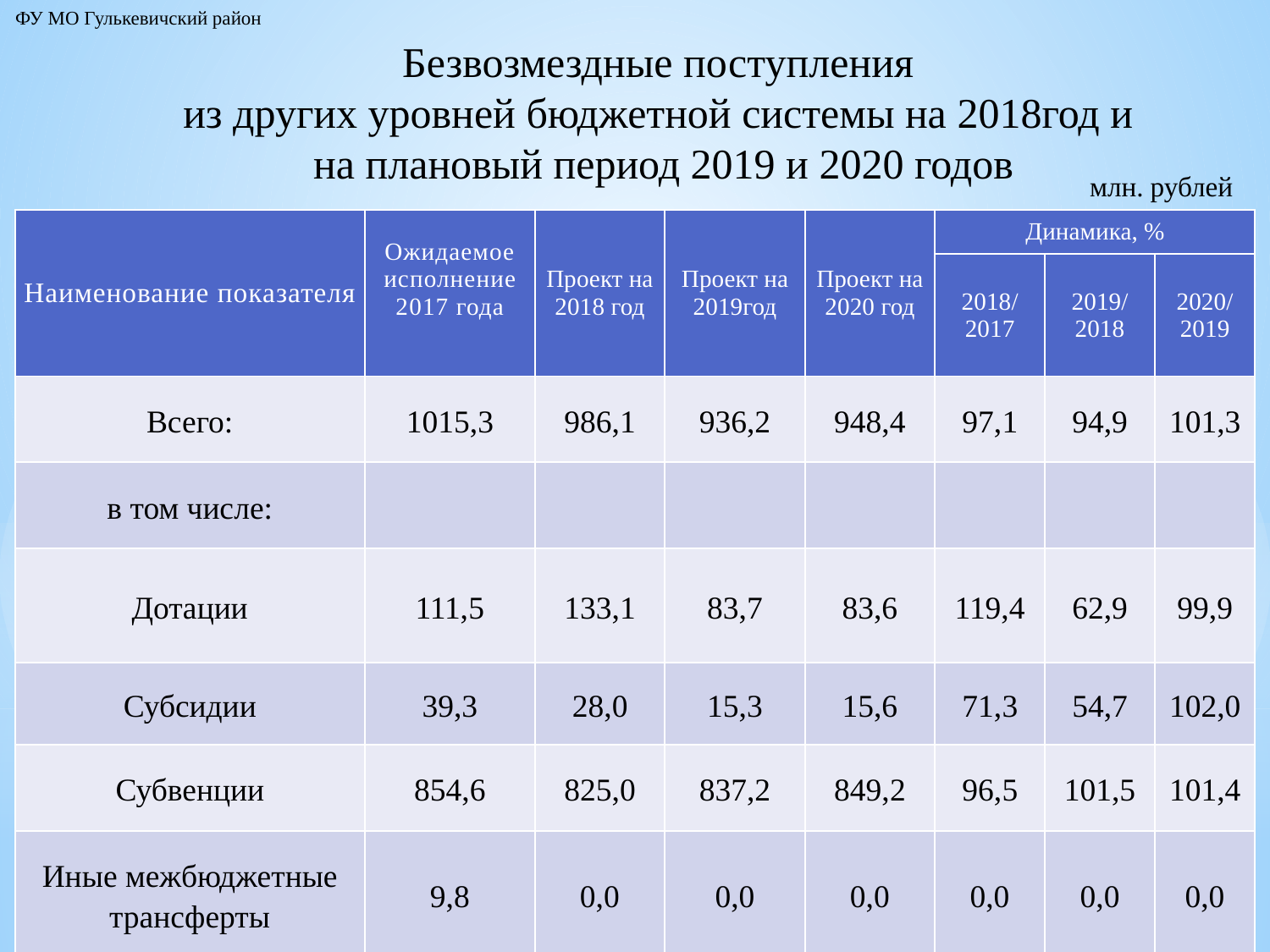

ФУ МО Гулькевичский район
Безвозмездные поступления
из других уровней бюджетной системы на 2018год и
на плановый период 2019 и 2020 годов
млн. рублей
| Наименование показателя | Ожидаемое исполнение 2017 года | Проект на 2018 год | Проект на 2019год | Проект на 2020 год | Динамика, % |  |  |
| --- | --- | --- | --- | --- | --- | --- | --- |
|  |  |  |  |  | 2018/ 2017 | 2019/ 2018 | 2020/ 2019 |
| Всего: | 1015,3 | 986,1 | 936,2 | 948,4 | 97,1 | 94,9 | 101,3 |
| в том числе: |  |  |  |  |  |  |  |
| Дотации | 111,5 | 133,1 | 83,7 | 83,6 | 119,4 | 62,9 | 99,9 |
| Субсидии | 39,3 | 28,0 | 15,3 | 15,6 | 71,3 | 54,7 | 102,0 |
| Субвенции | 854,6 | 825,0 | 837,2 | 849,2 | 96,5 | 101,5 | 101,4 |
| Иные межбюджетные трансферты | 9,8 | 0,0 | 0,0 | 0,0 | 0,0 | 0,0 | 0,0 |